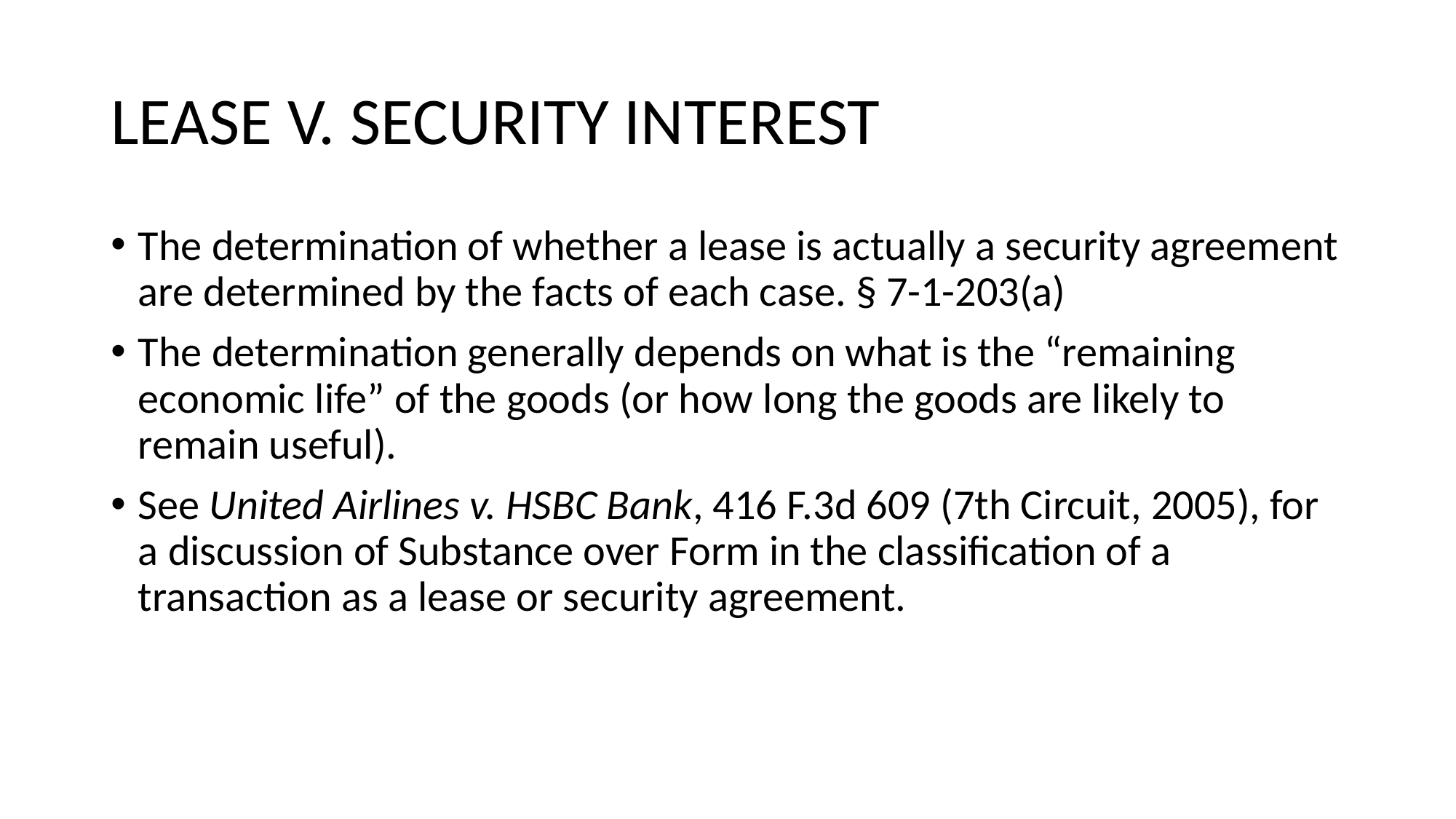

# LEASE V. SECURITY INTEREST
The determination of whether a lease is actually a security agreement are determined by the facts of each case. § 7-1-203(a)
The determination generally depends on what is the “remaining economic life” of the goods (or how long the goods are likely to remain useful).
See United Airlines v. HSBC Bank, 416 F.3d 609 (7th Circuit, 2005), for a discussion of Substance over Form in the classification of a transaction as a lease or security agreement.